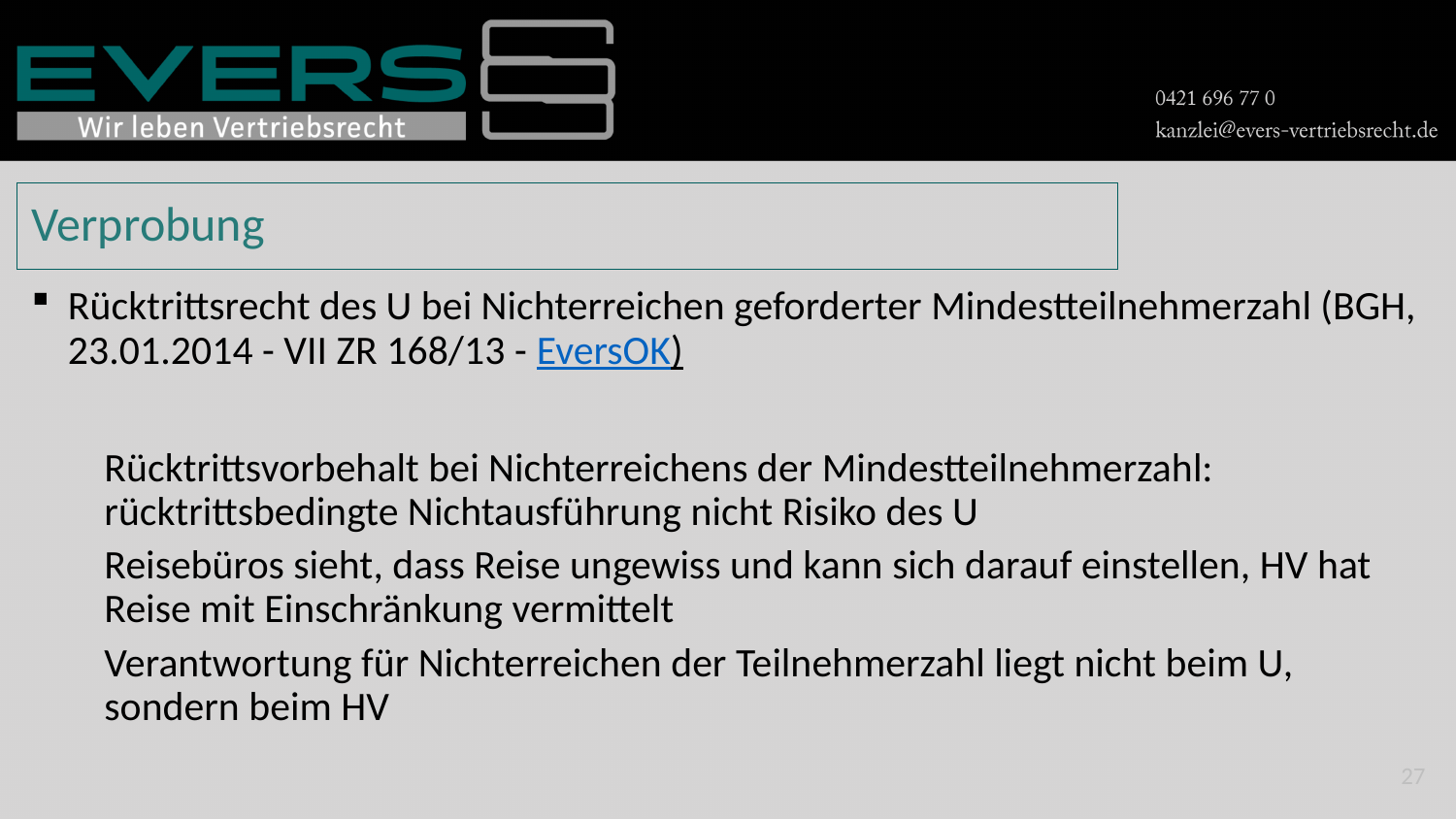

# Verprobung
Rücktrittsrecht des U bei Nichterreichen geforderter Mindestteilnehmerzahl (BGH, 23.01.2014 - VII ZR 168/13 - EversOK)

Rücktrittsvorbehalt bei Nichterreichens der Mindestteilnehmerzahl: rücktrittsbedingte Nichtausführung nicht Risiko des U
Reisebüros sieht, dass Reise ungewiss und kann sich darauf einstellen, HV hat Reise mit Einschränkung vermittelt
Verantwortung für Nichterreichen der Teilnehmerzahl liegt nicht beim U, sondern beim HV
27